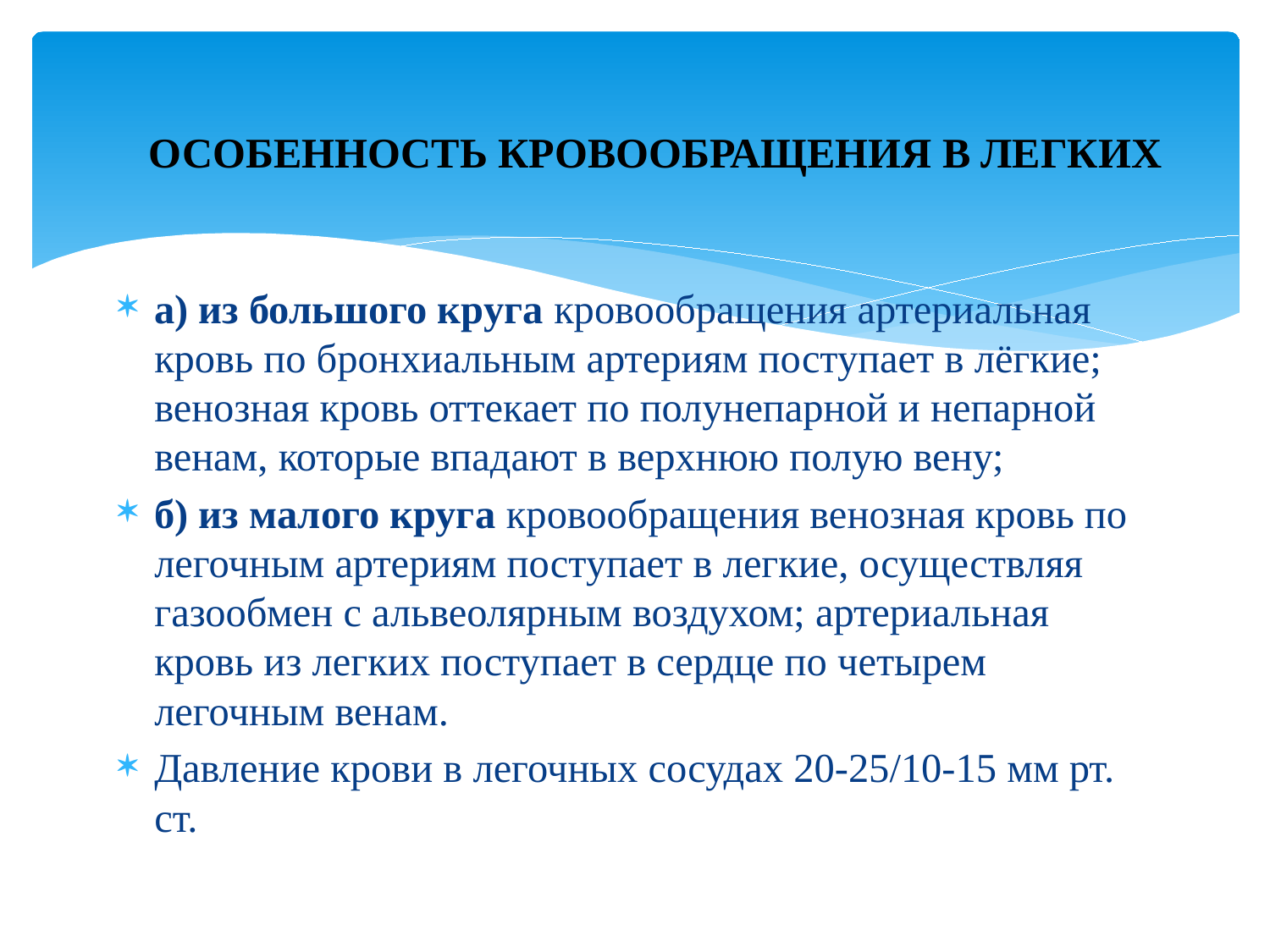

ОСОБЕННОСТЬ КРОВООБРАЩЕНИЯ В ЛЕГКИХ
а) из большого круга кровообращения артериальная кровь по бронхиальным артериям поступает в лёгкие; венозная кровь оттекает по полунепарной и непарной венам, которые впадают в верхнюю полую вену;
б) из малого круга кровообращения венозная кровь по легочным артериям поступает в легкие, осуществляя газообмен с альвеолярным воздухом; артериальная кровь из легких поступает в сердце по четырем легочным венам.
Давление крови в легочных сосудах 20-25/10-15 мм рт. ст.